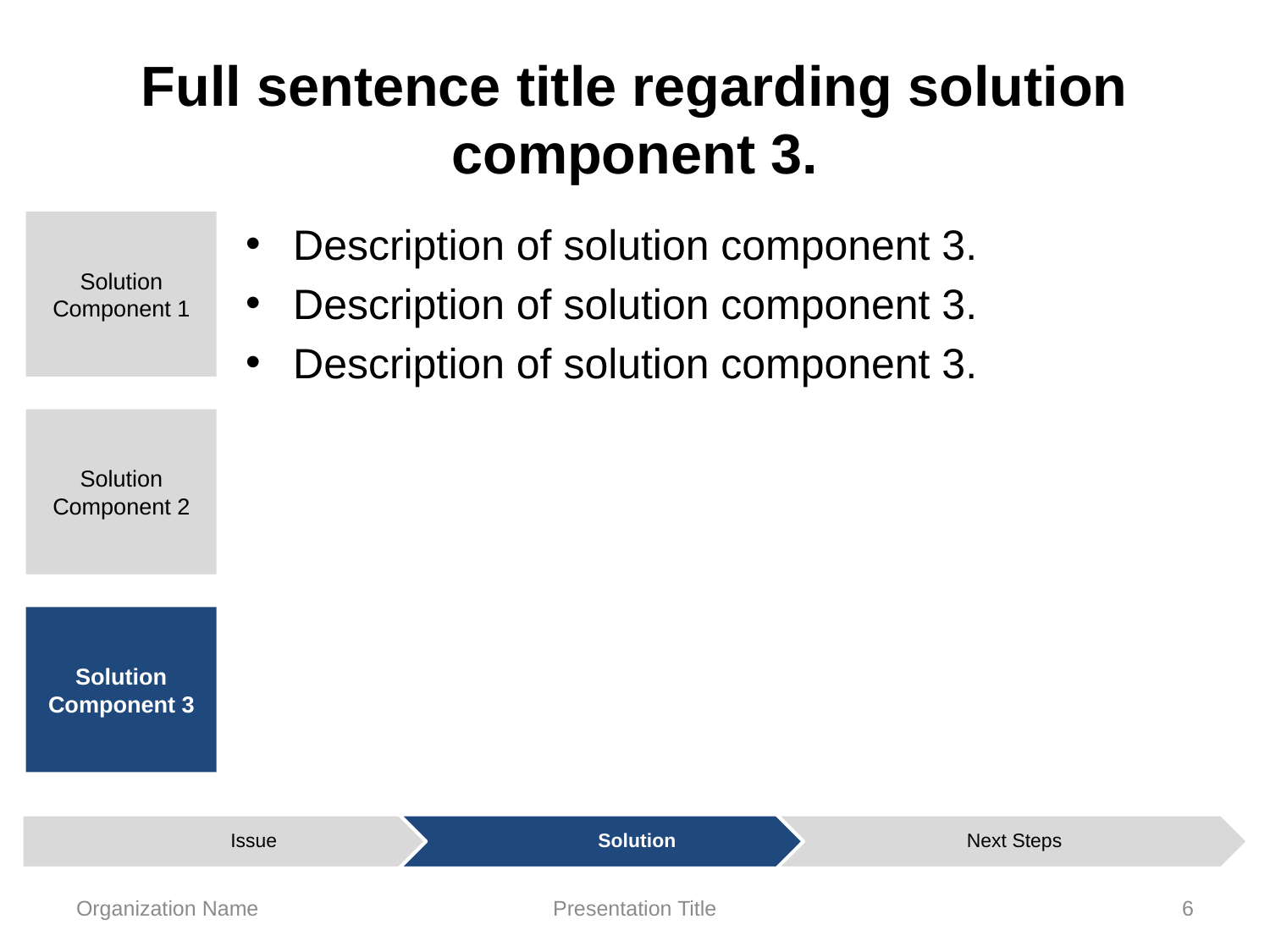

# Full sentence title regarding solution component 3.
Solution Component 1
Description of solution component 3.
Description of solution component 3.
Description of solution component 3.
Solution Component 2
Solution Component 3
Issue
Solution
Next Steps
Organization Name
Presentation Title
6